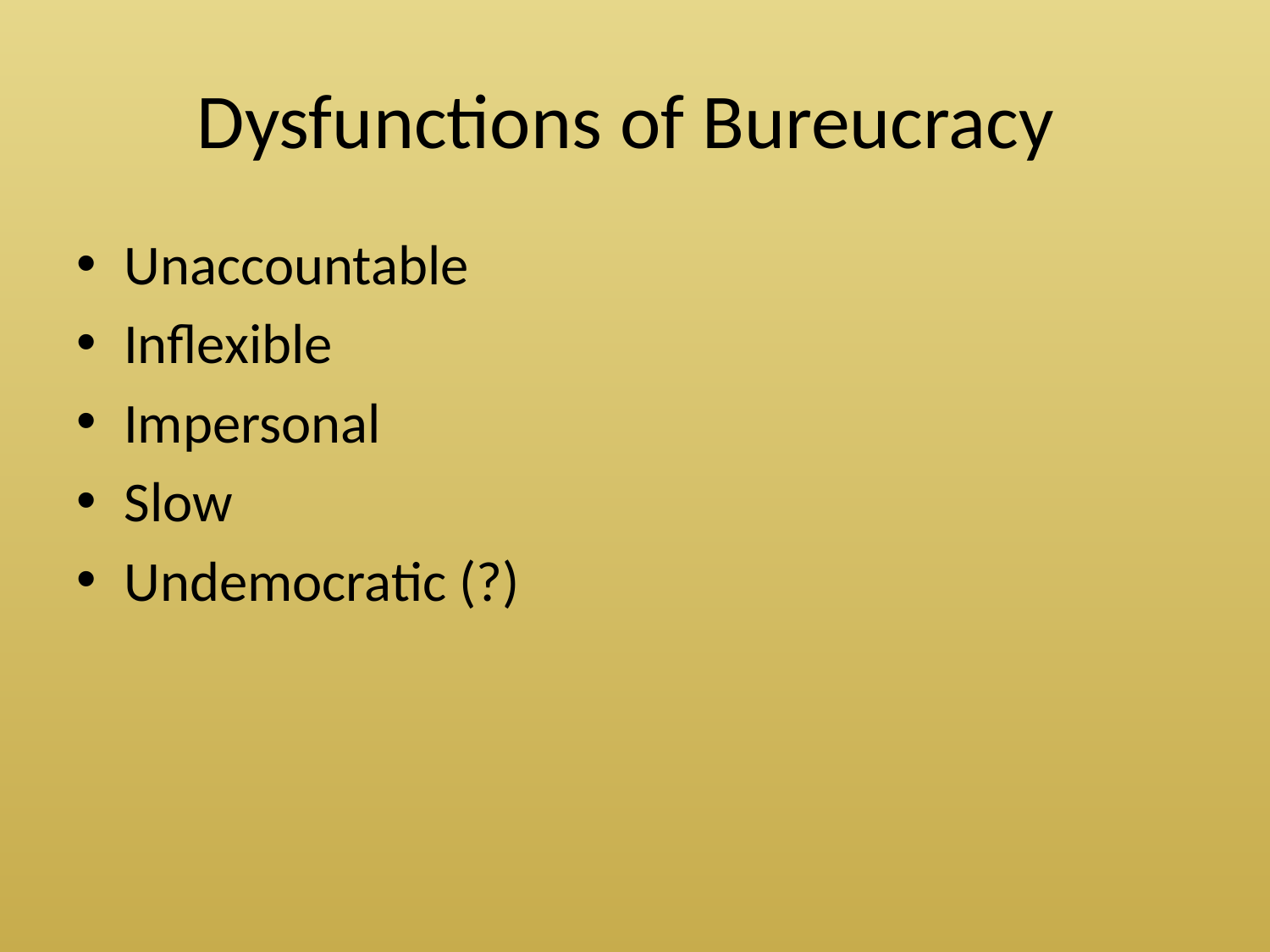

# Dysfunctions of Bureucracy
Unaccountable
Inflexible
Impersonal
Slow
Undemocratic (?)